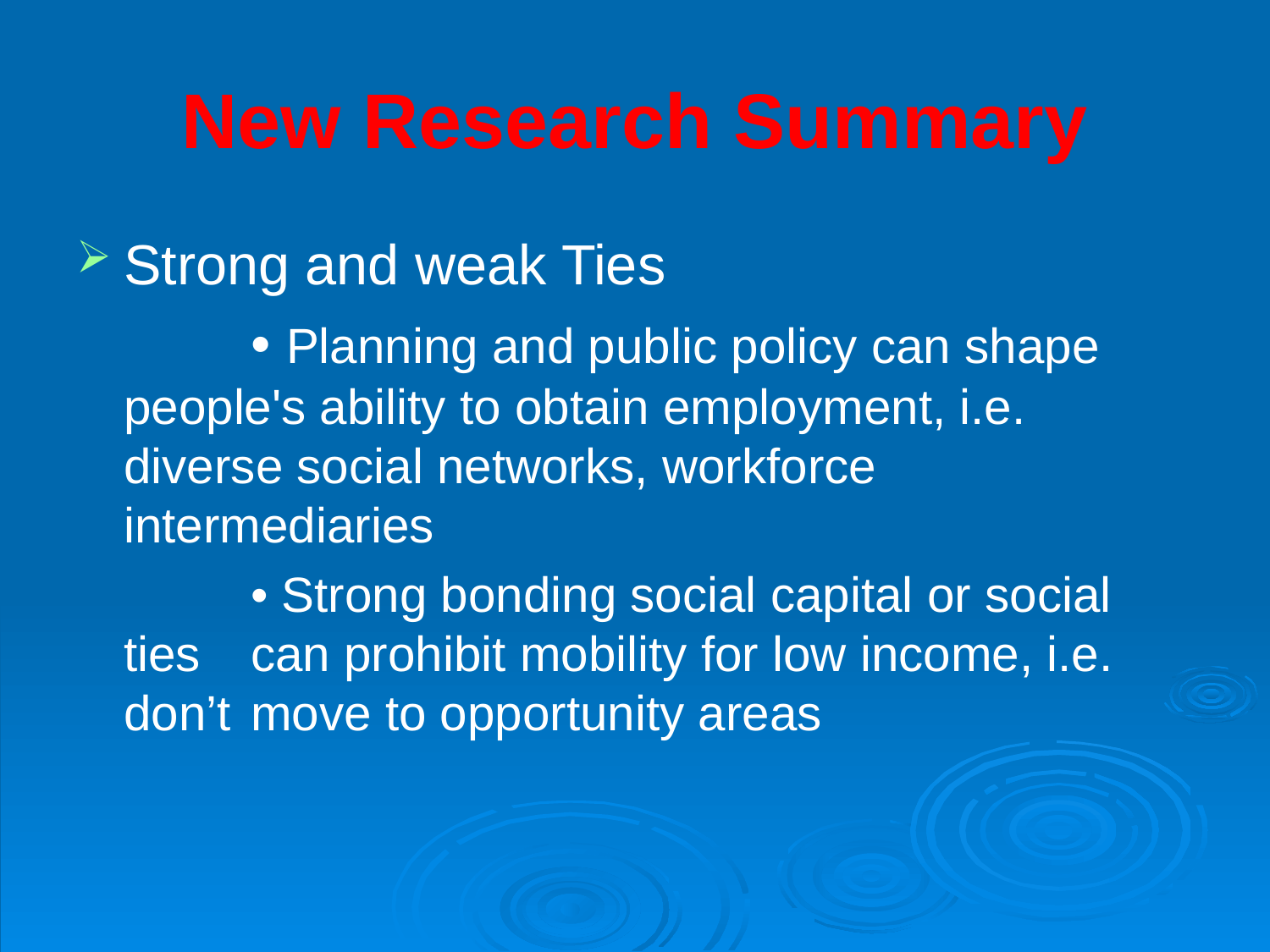

# New Research Summary
Strong and weak Ties
		• Planning and public policy can shape 	people's ability to obtain employment, i.e. 	diverse social networks, workforce 	intermediaries
		• Strong bonding social capital or social ties 	can prohibit mobility for low income, i.e. don’t 	move to opportunity areas